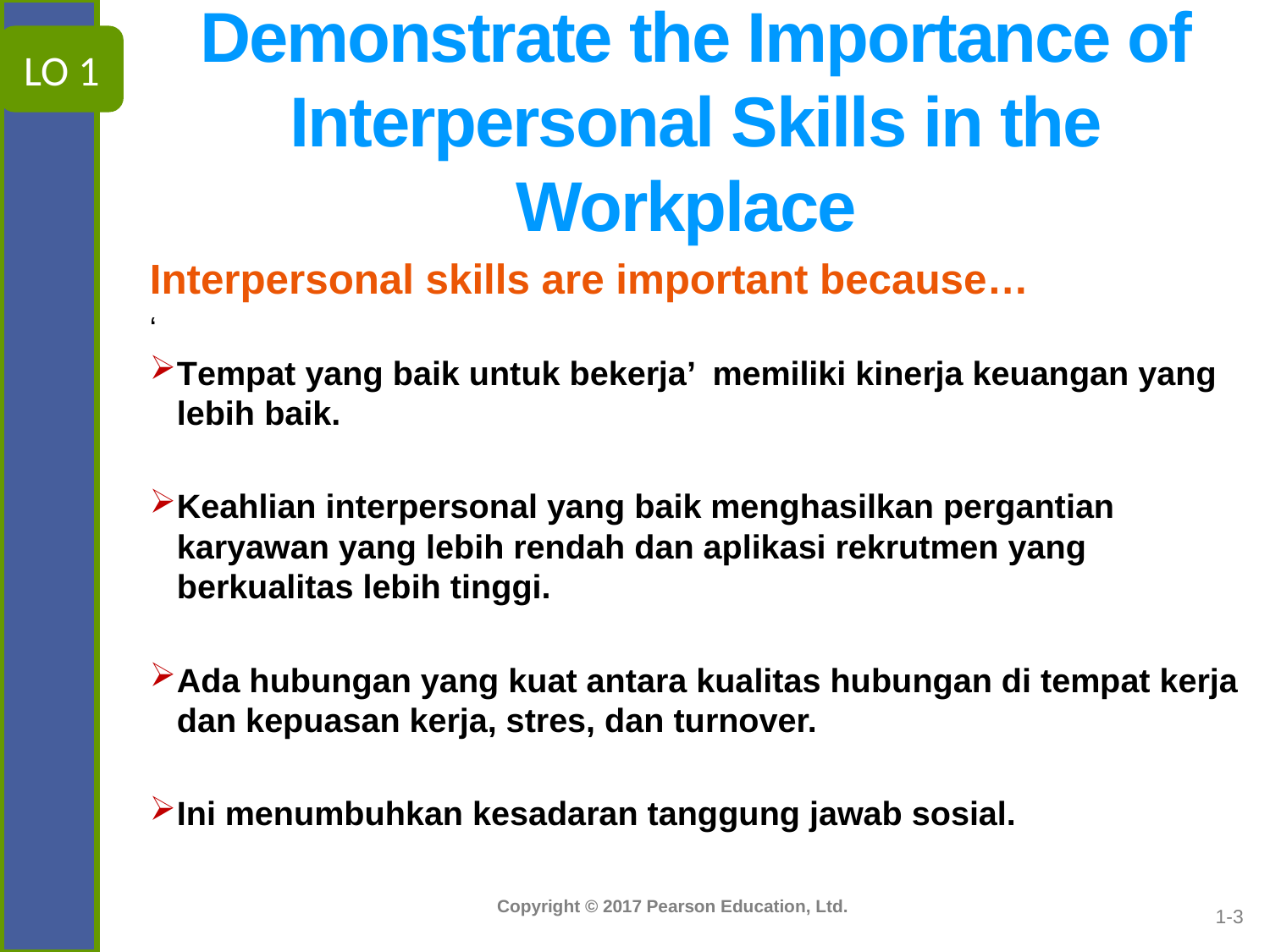

LO 1
# Demonstrate the Importance of Interpersonal Skills in the Workplace
Interpersonal skills are important because…
‘
Tempat yang baik untuk bekerja’  memiliki kinerja keuangan yang lebih baik.

Keahlian interpersonal yang baik menghasilkan pergantian karyawan yang lebih rendah dan aplikasi rekrutmen yang berkualitas lebih tinggi.

Ada hubungan yang kuat antara kualitas hubungan di tempat kerja dan kepuasan kerja, stres, dan turnover.

Ini menumbuhkan kesadaran tanggung jawab sosial.
1-3